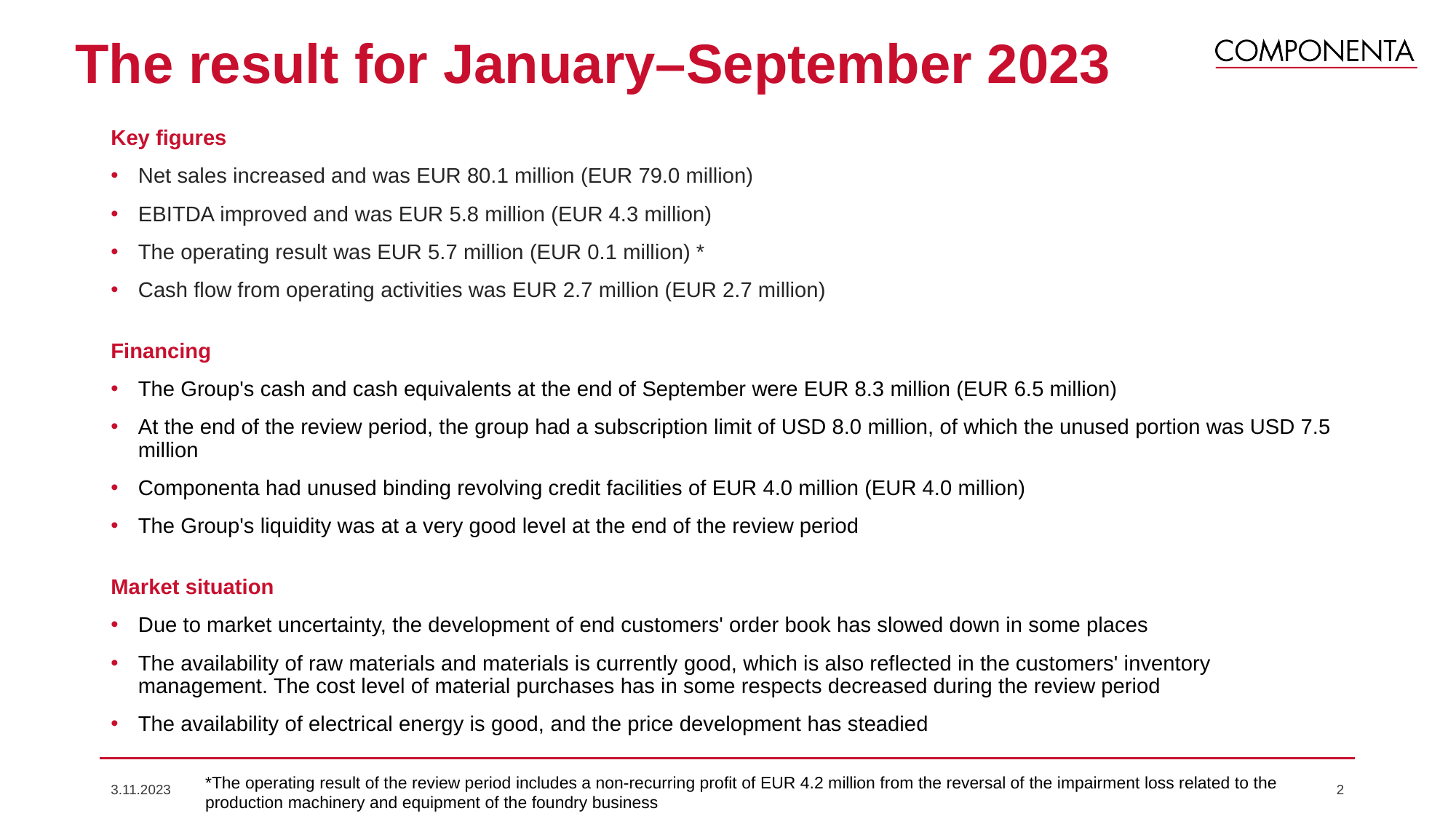

# The result for January–September 2023
Key figures
Net sales increased and was EUR 80.1 million (EUR 79.0 million)
EBITDA improved and was EUR 5.8 million (EUR 4.3 million)
The operating result was EUR 5.7 million (EUR 0.1 million) *
Cash flow from operating activities was EUR 2.7 million (EUR 2.7 million)
Financing
The Group's cash and cash equivalents at the end of September were EUR 8.3 million (EUR 6.5 million)
At the end of the review period, the group had a subscription limit of USD 8.0 million, of which the unused portion was USD 7.5 million
Componenta had unused binding revolving credit facilities of EUR 4.0 million (EUR 4.0 million)
The Group's liquidity was at a very good level at the end of the review period
Market situation
Due to market uncertainty, the development of end customers' order book has slowed down in some places
The availability of raw materials and materials is currently good, which is also reflected in the customers' inventory management. The cost level of material purchases has in some respects decreased during the review period
The availability of electrical energy is good, and the price development has steadied
3.11.2023
2
*The operating result of the review period includes a non-recurring profit of EUR 4.2 million from the reversal of the impairment loss related to the production machinery and equipment of the foundry business